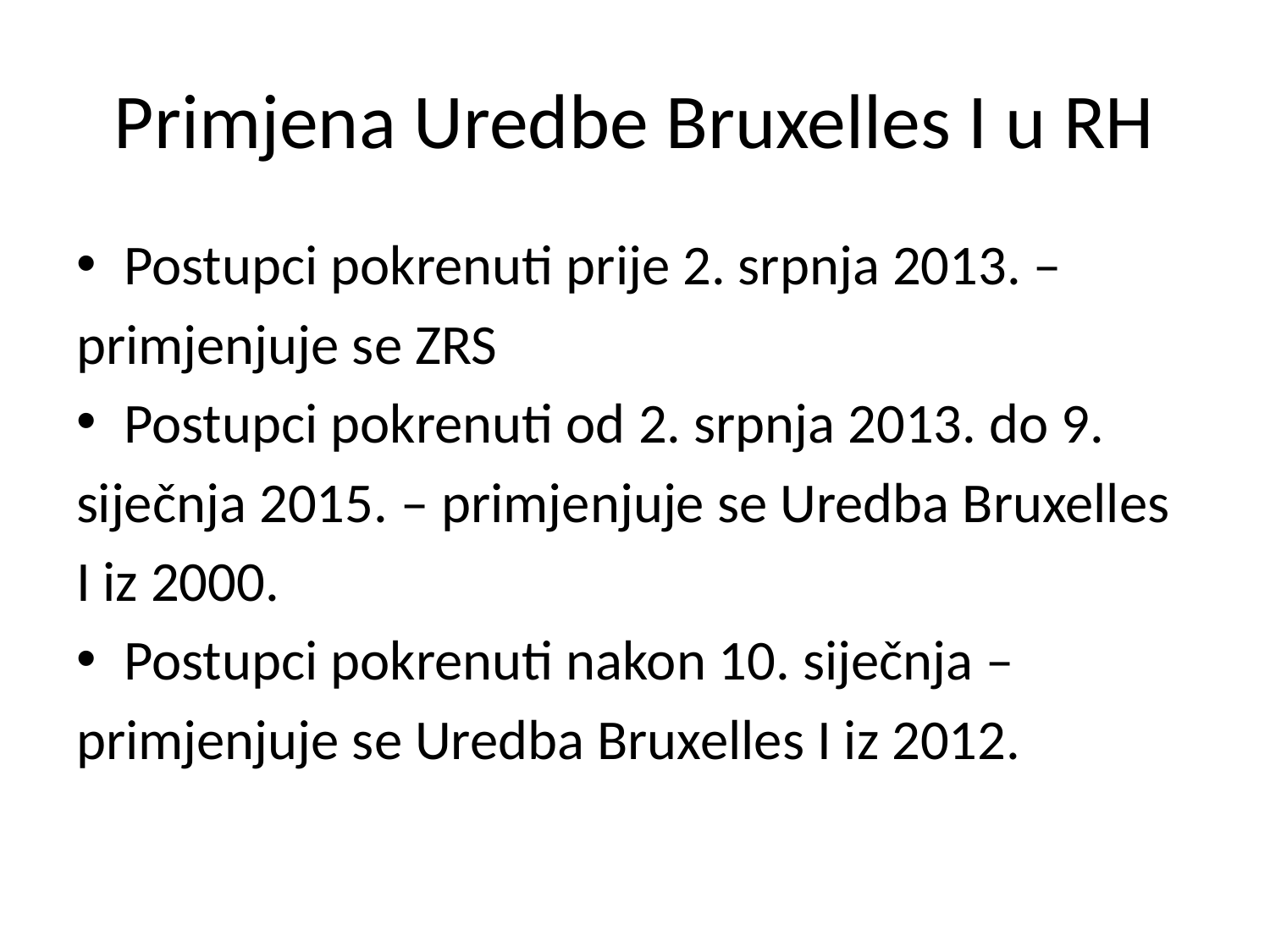

# Primjena Uredbe Bruxelles I u RH
Postupci pokrenuti prije 2. srpnja 2013. –
primjenjuje se ZRS
Postupci pokrenuti od 2. srpnja 2013. do 9.
siječnja 2015. – primjenjuje se Uredba Bruxelles
I iz 2000.
Postupci pokrenuti nakon 10. siječnja –
primjenjuje se Uredba Bruxelles I iz 2012.